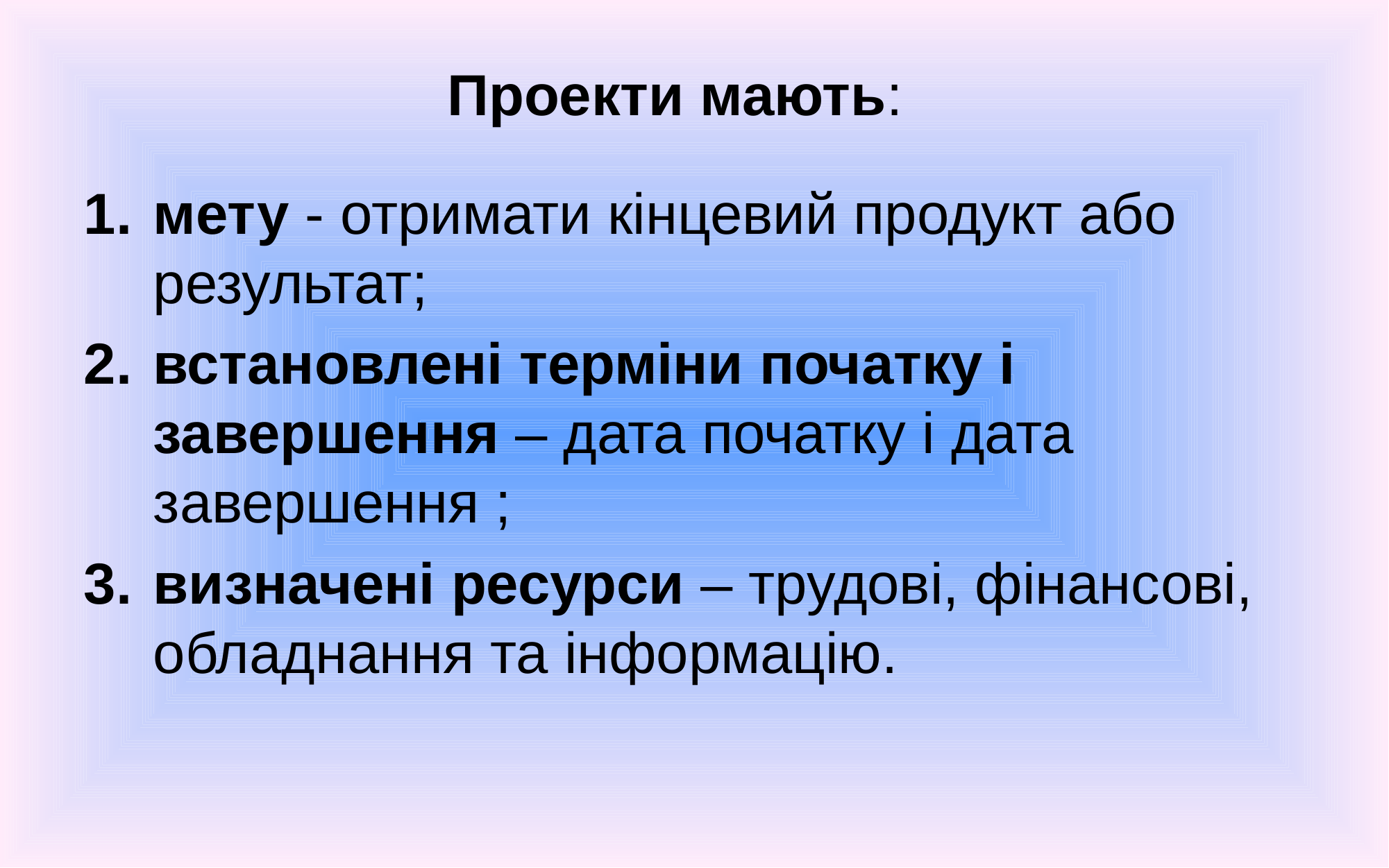

# Проекти мають:
мету - отримати кінцевий продукт або результат;
встановлені терміни початку і завершення – дата початку і дата завершення ;
визначені ресурси – трудові, фінансові, обладнання та інформацію.